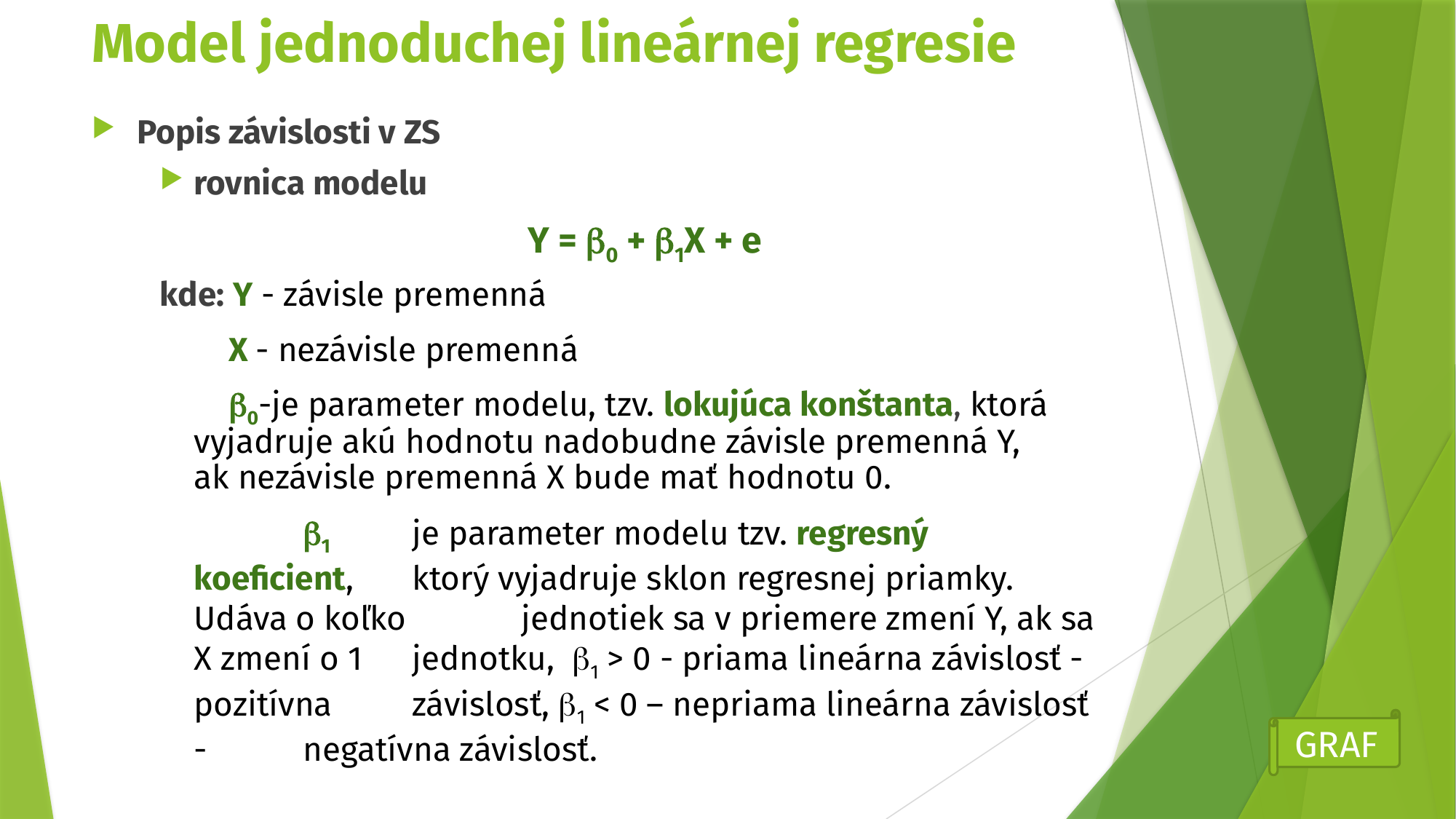

# Model jednoduchej lineárnej regresie
Popis závislosti v ZS
rovnica modelu
	Y = β0 + β1X + e
kde: Y - závisle premenná
	    X - nezávisle premenná
	    β0-je parameter modelu, tzv. lokujúca konštanta, ktorá 	vyjadruje akú hodnotu nadobudne závisle premenná Y, 	ak nezávisle premenná X bude mať hodnotu 0.
		β1 	je parameter modelu tzv. regresný koeficient, 	ktorý vyjadruje sklon regresnej priamky. Udáva o koľko 	jednotiek sa v priemere zmení Y, ak sa X zmení o 1 	jednotku,  β1 > 0 - priama lineárna závislosť -  pozitívna 	závislosť, β1 < 0 – nepriama lineárna závislosť - 	negatívna závislosť.

GRAF